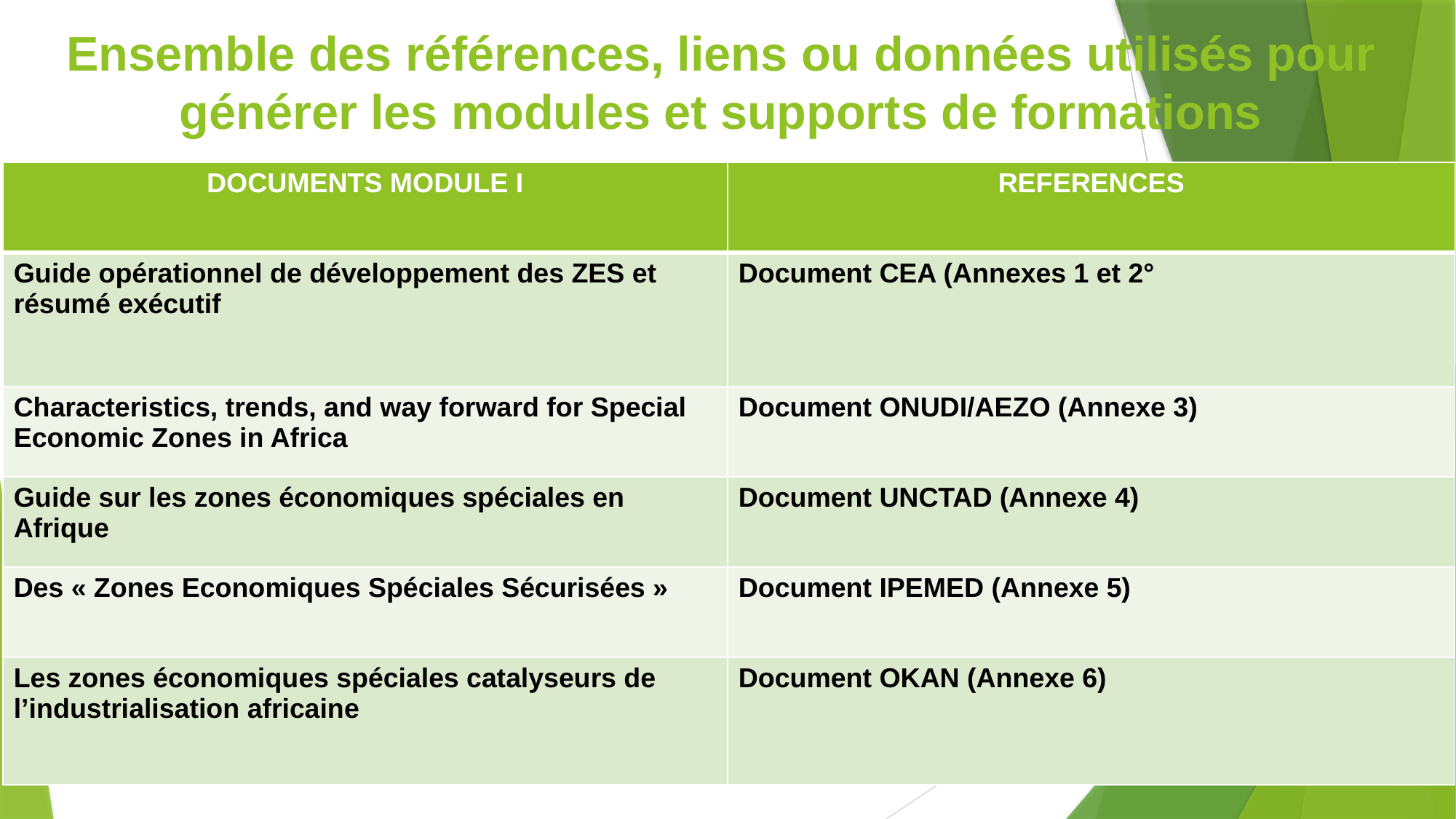

# Ensemble des références, liens ou données utilisés pour générer les modules et supports de formations
| DOCUMENTS MODULE I | REFERENCES |
| --- | --- |
| Guide opérationnel de développement des ZES et résumé exécutif | Document CEA (Annexes 1 et 2° |
| Characteristics, trends, and way forward for Special Economic Zones in Africa | Document ONUDI/AEZO (Annexe 3) |
| Guide sur les zones économiques spéciales en Afrique | Document UNCTAD (Annexe 4) |
| Des « Zones Economiques Spéciales Sécurisées » | Document IPEMED (Annexe 5) |
| Les zones économiques spéciales catalyseurs de l’industrialisation africaine | Document OKAN (Annexe 6) |